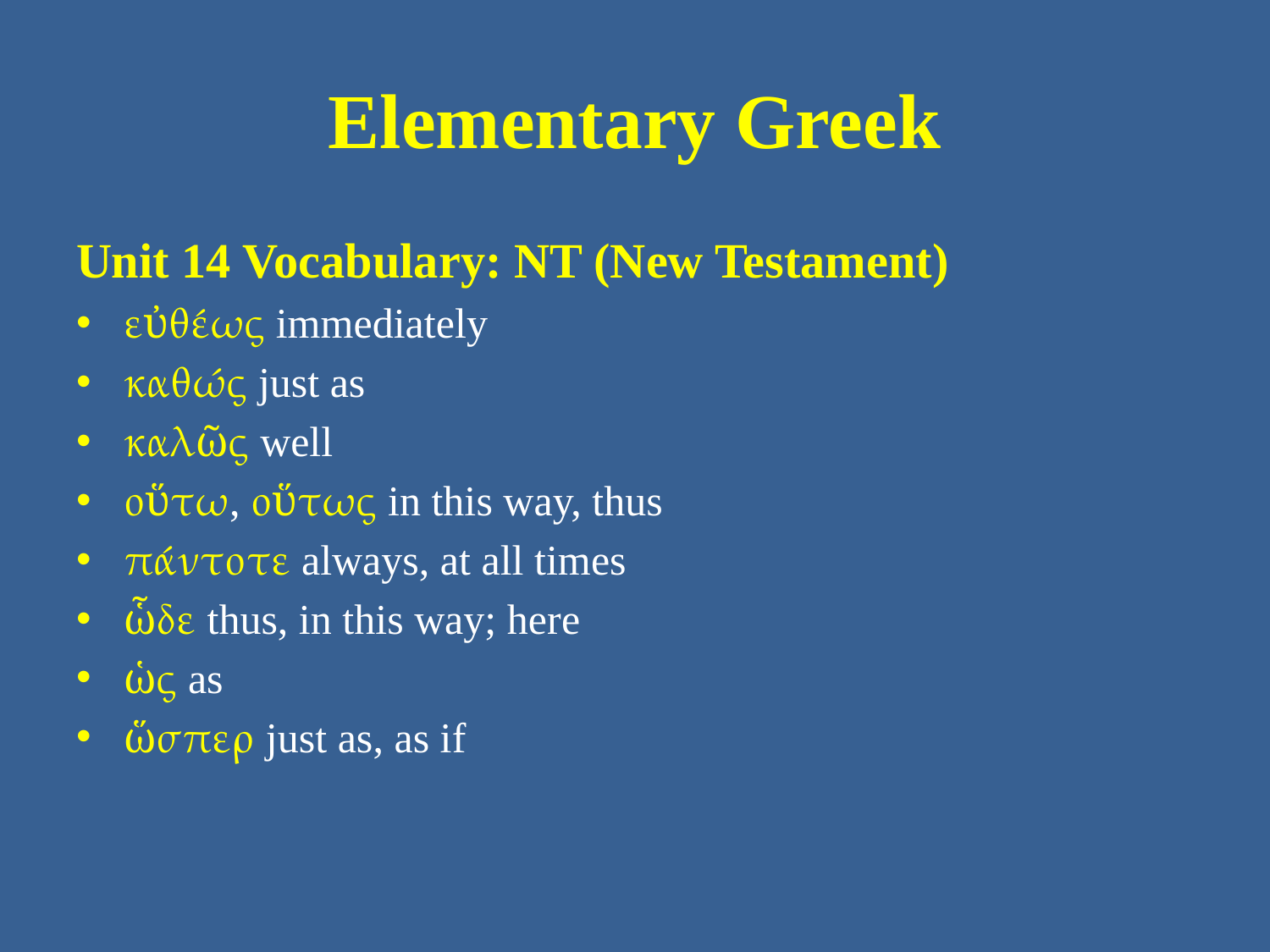

# Elementary Greek
Unit 14 Vocabulary: NT (New Testament)
εὐθέως immediately
καθώς just as
καλῶς well
οὕτω, οὕτως in this way, thus
πάντοτε always, at all times
ὧδε thus, in this way; here
ὡς as
ὥσπερ just as, as if